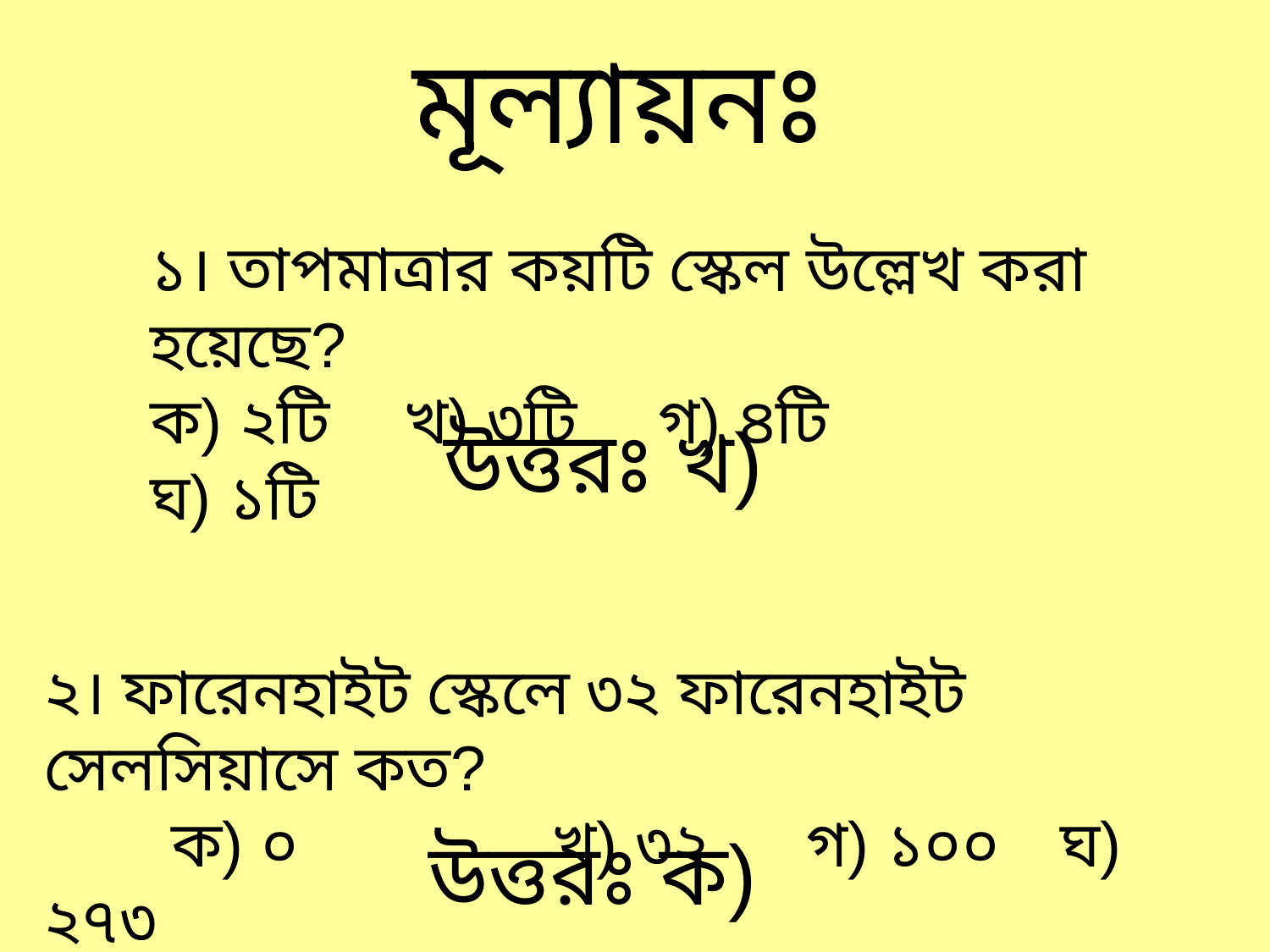

মূল্যায়নঃ
১। তাপমাত্রার কয়টি স্কেল উল্লেখ করা হয়েছে?
ক) ২টি	খ) ৩টি	গ) ৪টি		ঘ) ১টি
উত্তরঃ খ)
২। ফারেনহাইট স্কেলে ৩২ ফারেনহাইট সেলসিয়াসে কত?
	ক) ০		খ) ৩২	গ) ১০০	ঘ) ২৭৩
উত্তরঃ ক)